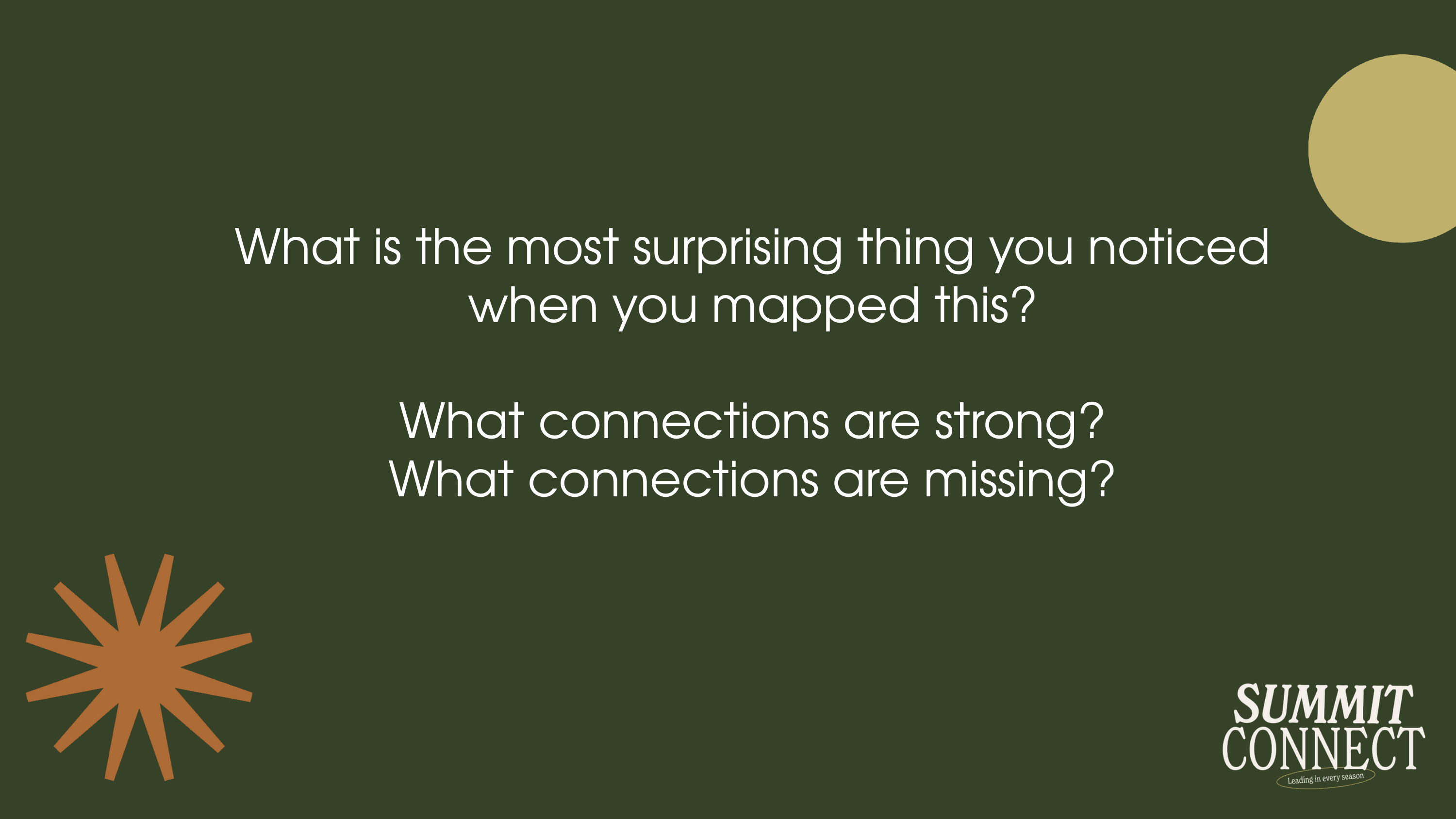

What is the most surprising thing you noticed when you mapped this?

What connections are strong?
What connections are missing?